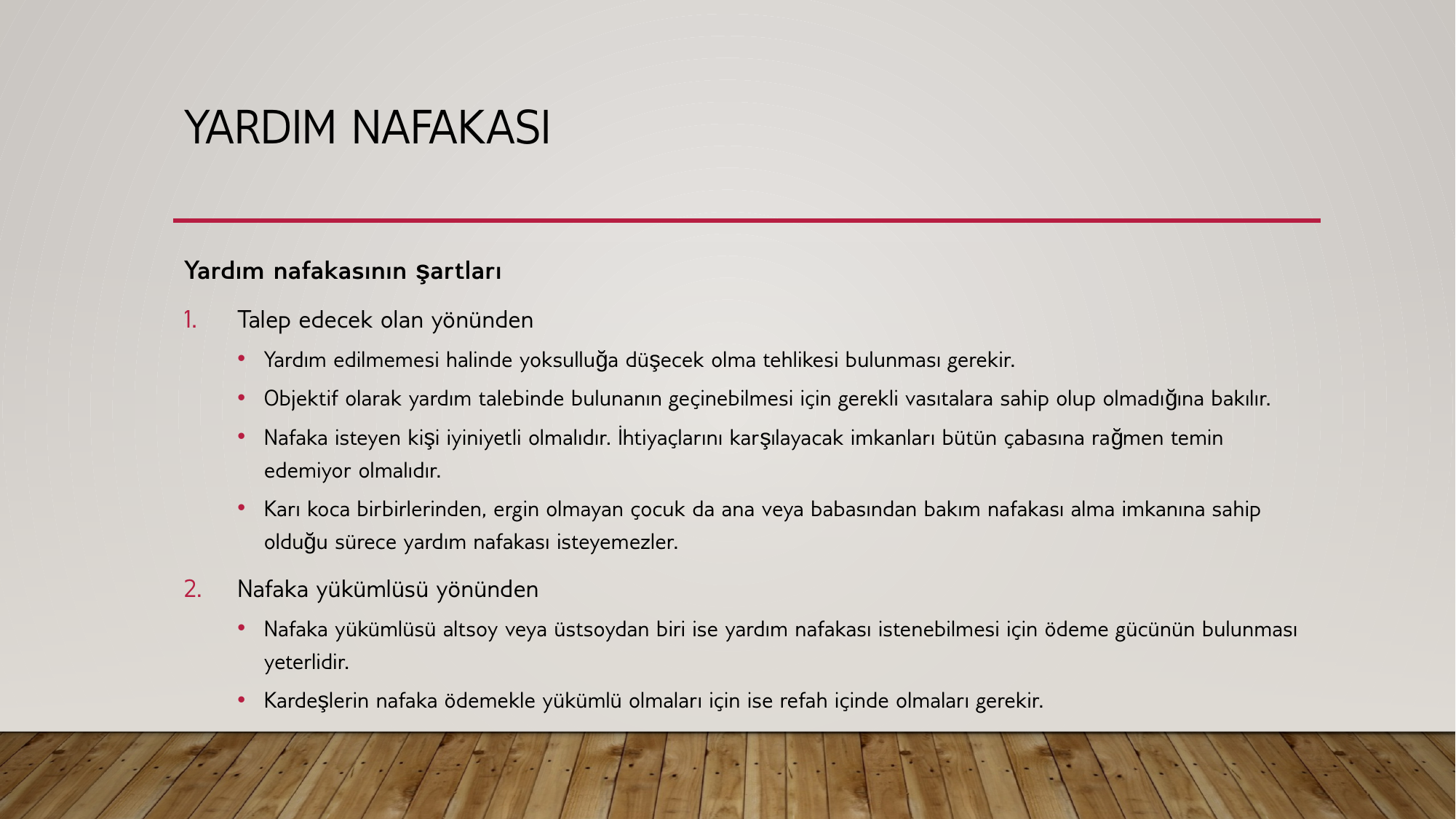

# Yardım nafakası
Yardım nafakasının şartları
Talep edecek olan yönünden
Yardım edilmemesi halinde yoksulluğa düşecek olma tehlikesi bulunması gerekir.
Objektif olarak yardım talebinde bulunanın geçinebilmesi için gerekli vasıtalara sahip olup olmadığına bakılır.
Nafaka isteyen kişi iyiniyetli olmalıdır. İhtiyaçlarını karşılayacak imkanları bütün çabasına rağmen temin edemiyor olmalıdır.
Karı koca birbirlerinden, ergin olmayan çocuk da ana veya babasından bakım nafakası alma imkanına sahip olduğu sürece yardım nafakası isteyemezler.
Nafaka yükümlüsü yönünden
Nafaka yükümlüsü altsoy veya üstsoydan biri ise yardım nafakası istenebilmesi için ödeme gücünün bulunması yeterlidir.
Kardeşlerin nafaka ödemekle yükümlü olmaları için ise refah içinde olmaları gerekir.